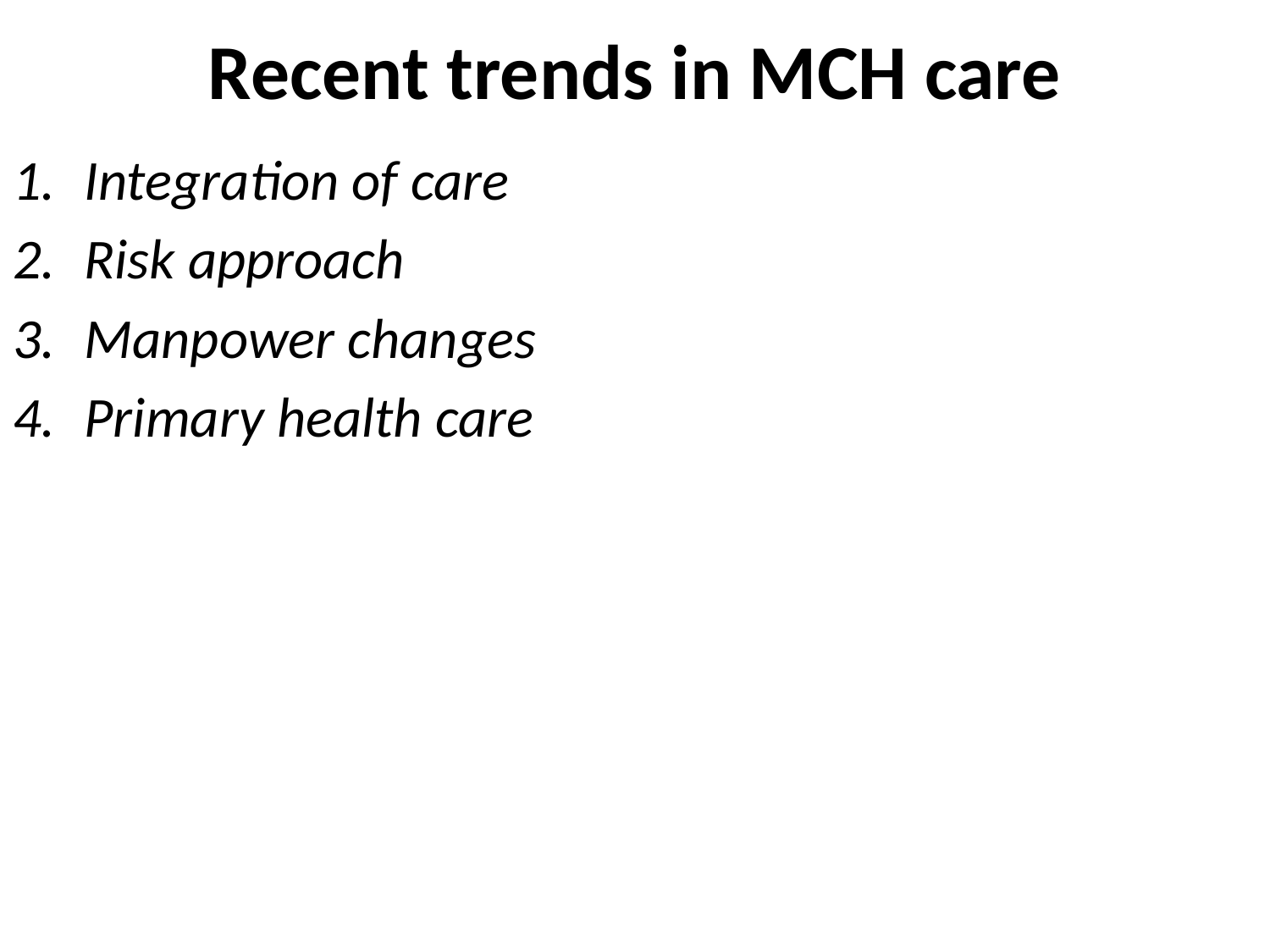

# Recent trends in MCH care
Integration of care
Risk approach
Manpower changes
Primary health care